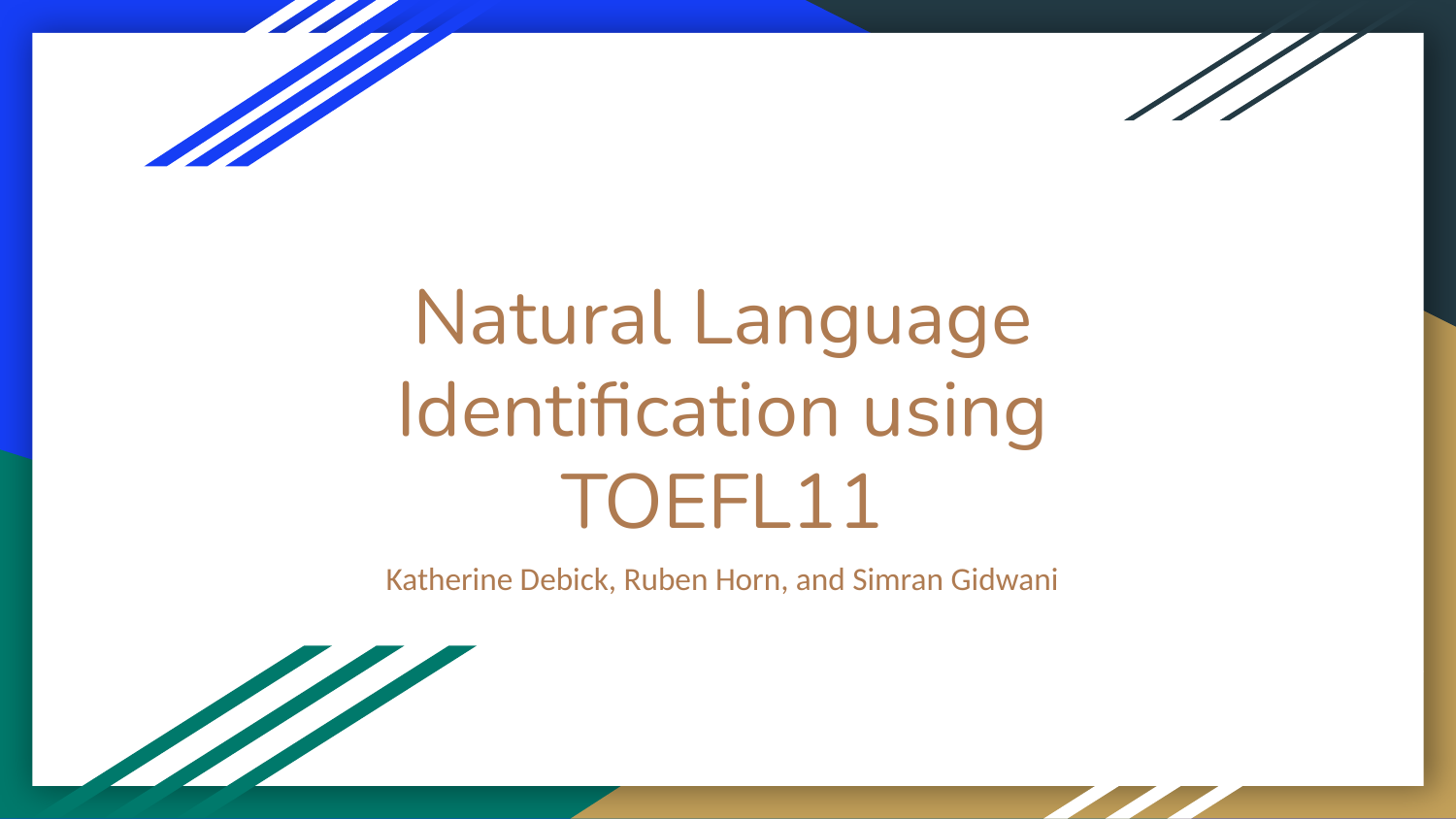

# Natural Language Identification using TOEFL11
Katherine Debick, Ruben Horn, and Simran Gidwani